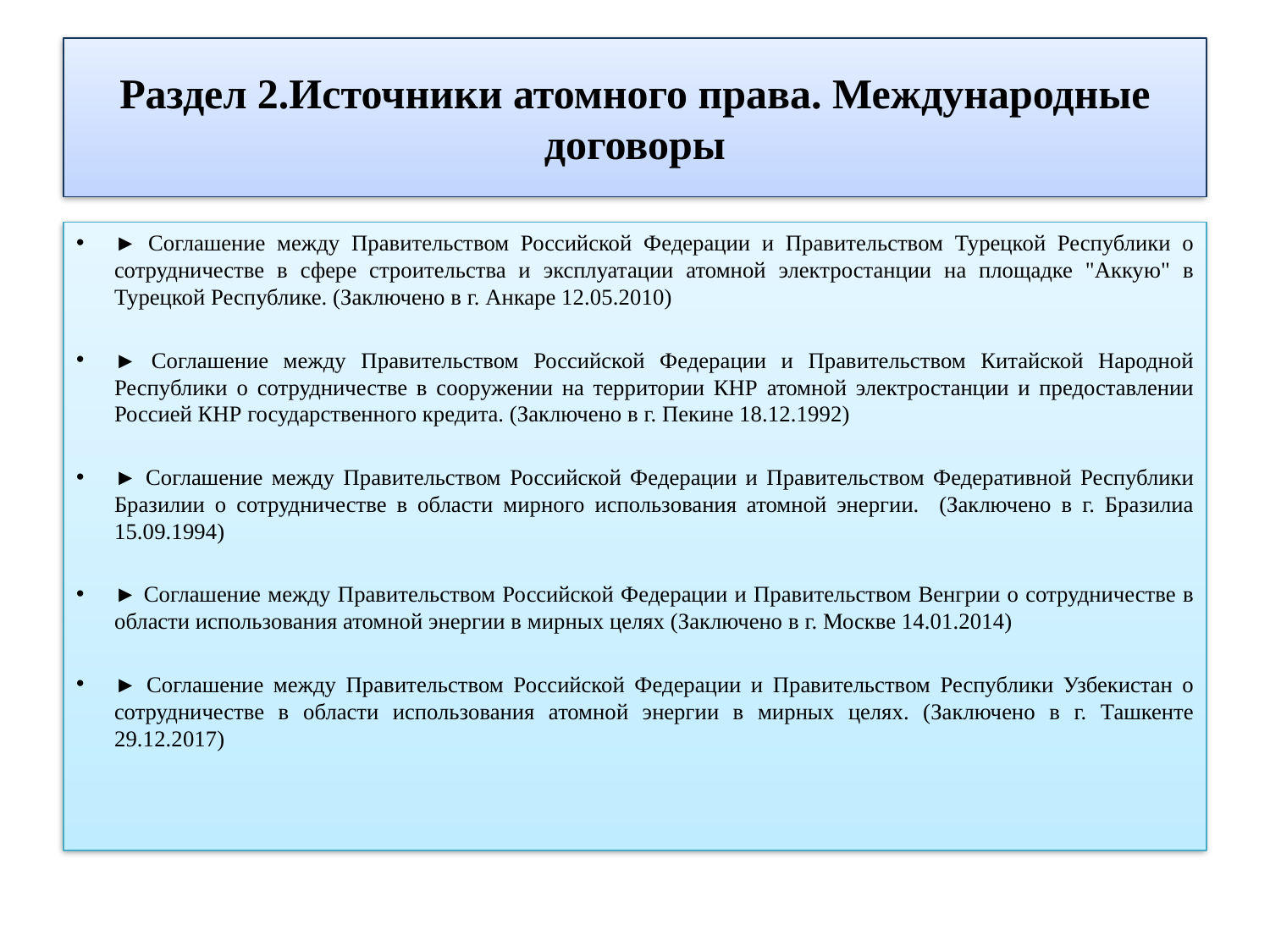

# Раздел 2.Источники атомного права. Международные договоры
► Соглашение между Правительством Российской Федерации и Правительством Турецкой Республики о сотрудничестве в сфере строительства и эксплуатации атомной электростанции на площадке "Аккую" в Турецкой Республике. (Заключено в г. Анкаре 12.05.2010)

► Соглашение между Правительством Российской Федерации и Правительством Китайской Народной Республики о сотрудничестве в сооружении на территории КНР атомной электростанции и предоставлении Россией КНР государственного кредита. (Заключено в г. Пекине 18.12.1992)

► Соглашение между Правительством Российской Федерации и Правительством Федеративной Республики Бразилии о сотрудничестве в области мирного использования атомной энергии.  (Заключено в г. Бразилиа 15.09.1994)

► Соглашение между Правительством Российской Федерации и Правительством Венгрии о сотрудничестве в области использования атомной энергии в мирных целях (Заключено в г. Москве 14.01.2014)

► Соглашение между Правительством Российской Федерации и Правительством Республики Узбекистан о сотрудничестве в области использования атомной энергии в мирных целях. (Заключено в г. Ташкенте 29.12.2017)